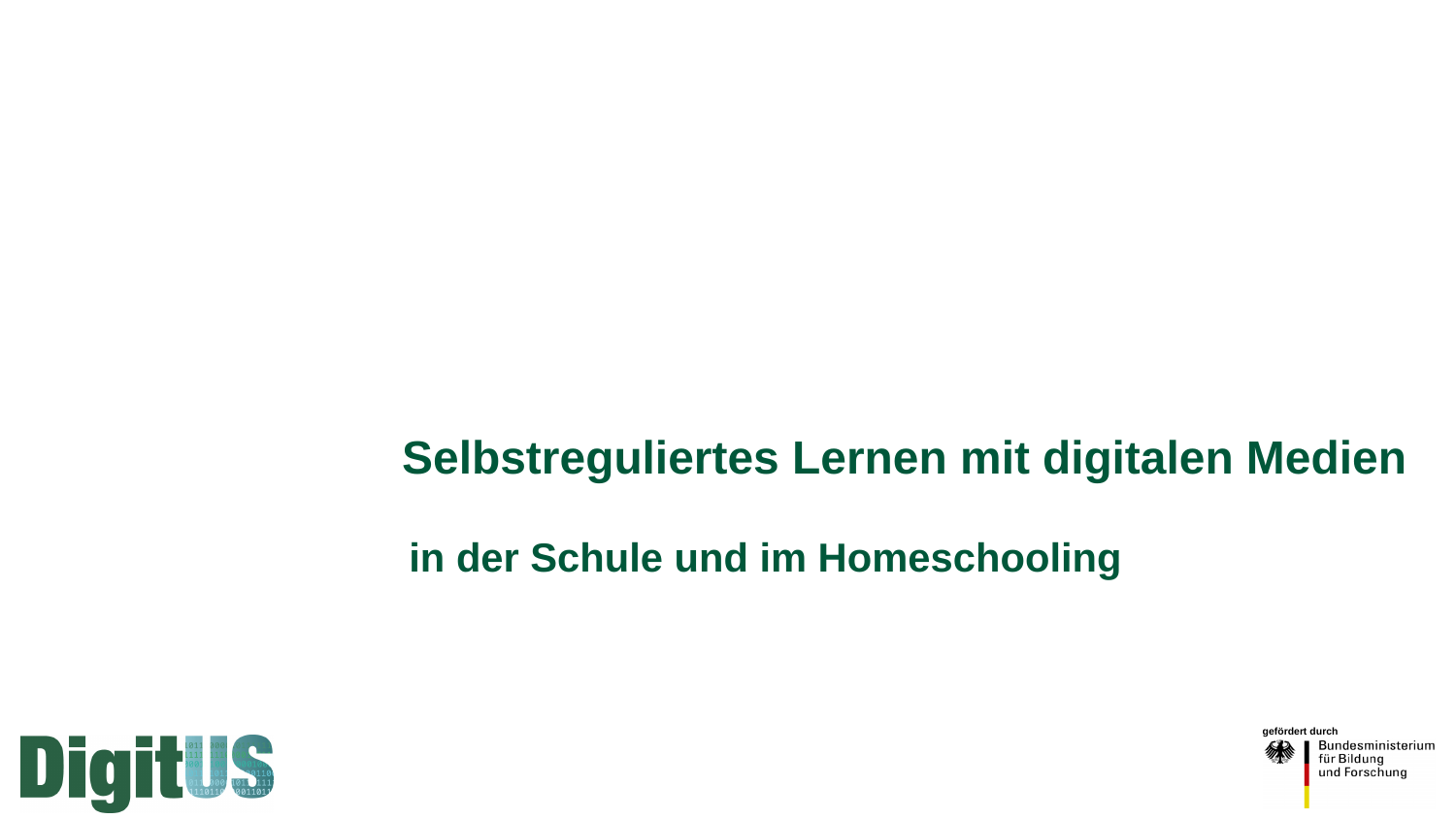

# Selbstreguliertes Lernen mit digitalen Medien
in der Schule und im Homeschooling